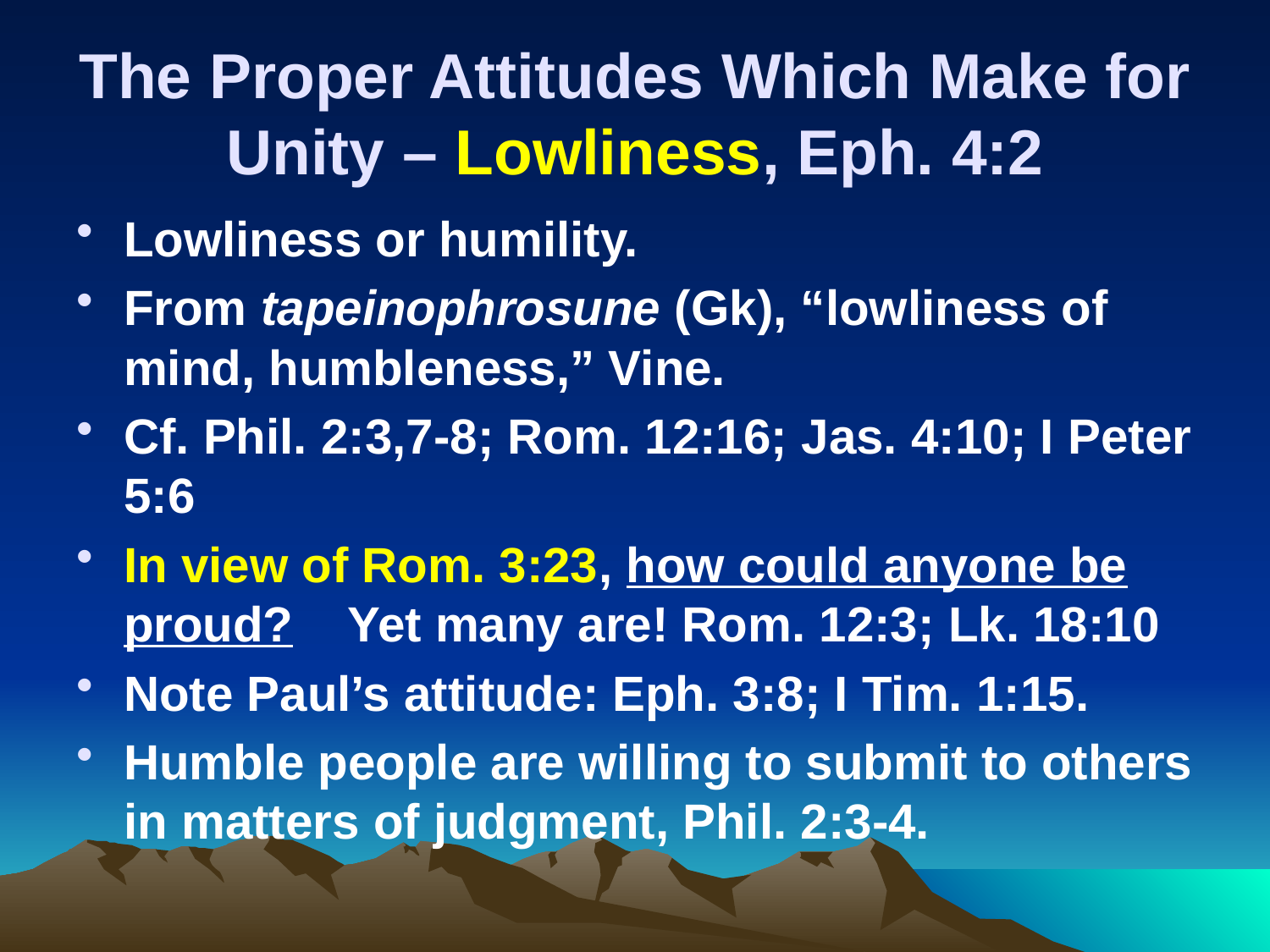

# The Proper Attitudes Which Make for Unity – Lowliness, Eph. 4:2
Lowliness or humility.
From tapeinophrosune (Gk), “lowliness of mind, humbleness,” Vine.
Cf. Phil. 2:3,7-8; Rom. 12:16; Jas. 4:10; I Peter 5:6
In view of Rom. 3:23, how could anyone be proud?    Yet many are! Rom. 12:3; Lk. 18:10
Note Paul’s attitude: Eph. 3:8; I Tim. 1:15.
Humble people are willing to submit to others in matters of judgment, Phil. 2:3-4.